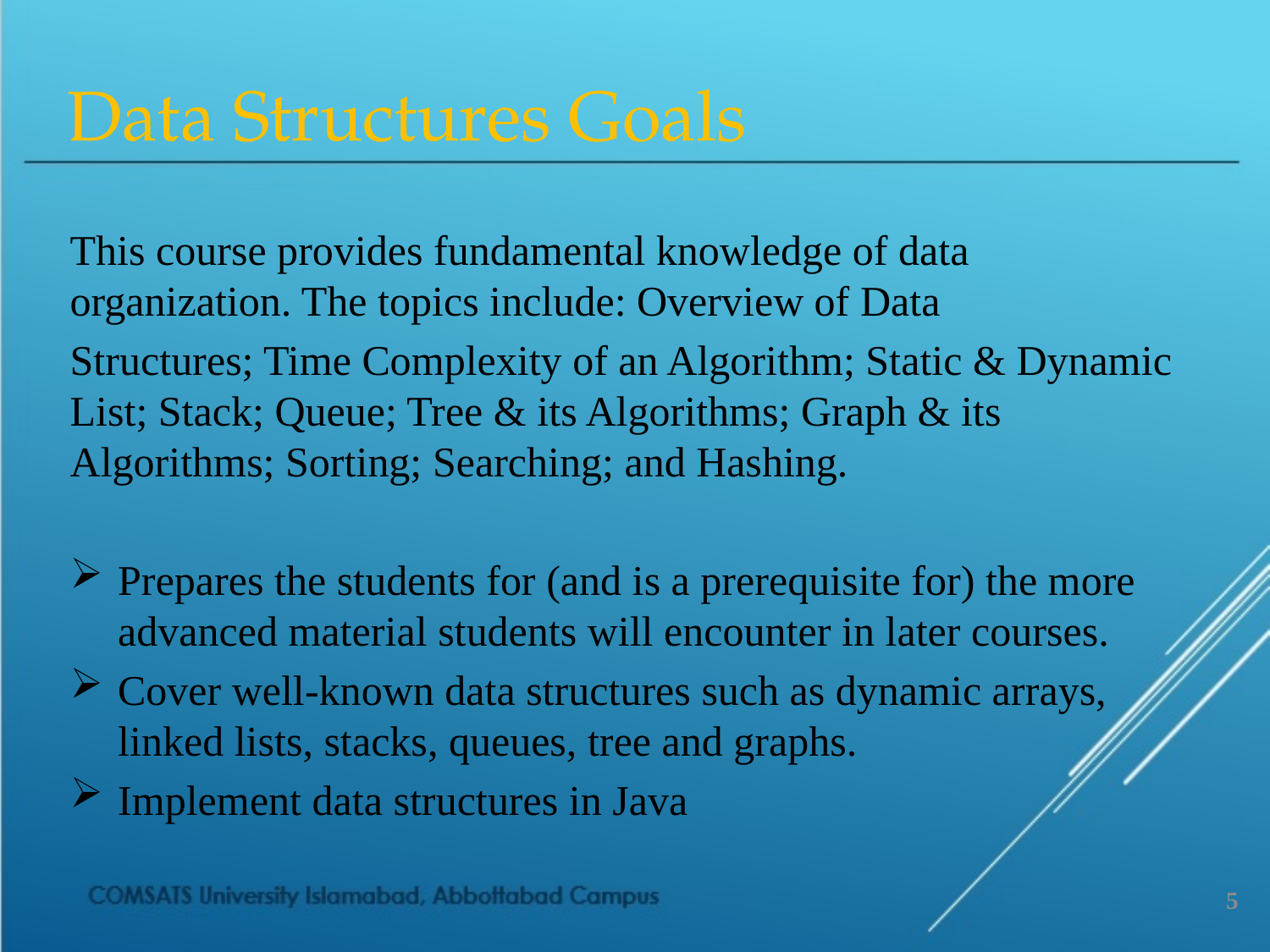

Data Structures Goals
This course provides fundamental knowledge of data organization. The topics include: Overview of Data
Structures; Time Complexity of an Algorithm; Static & Dynamic List; Stack; Queue; Tree & its Algorithms; Graph & its Algorithms; Sorting; Searching; and Hashing.

Prepares the students for (and is a prerequisite for) the more advanced material students will encounter in later courses.
Cover well-known data structures such as dynamic arrays, linked lists, stacks, queues, tree and graphs.
Implement data structures in Java

5